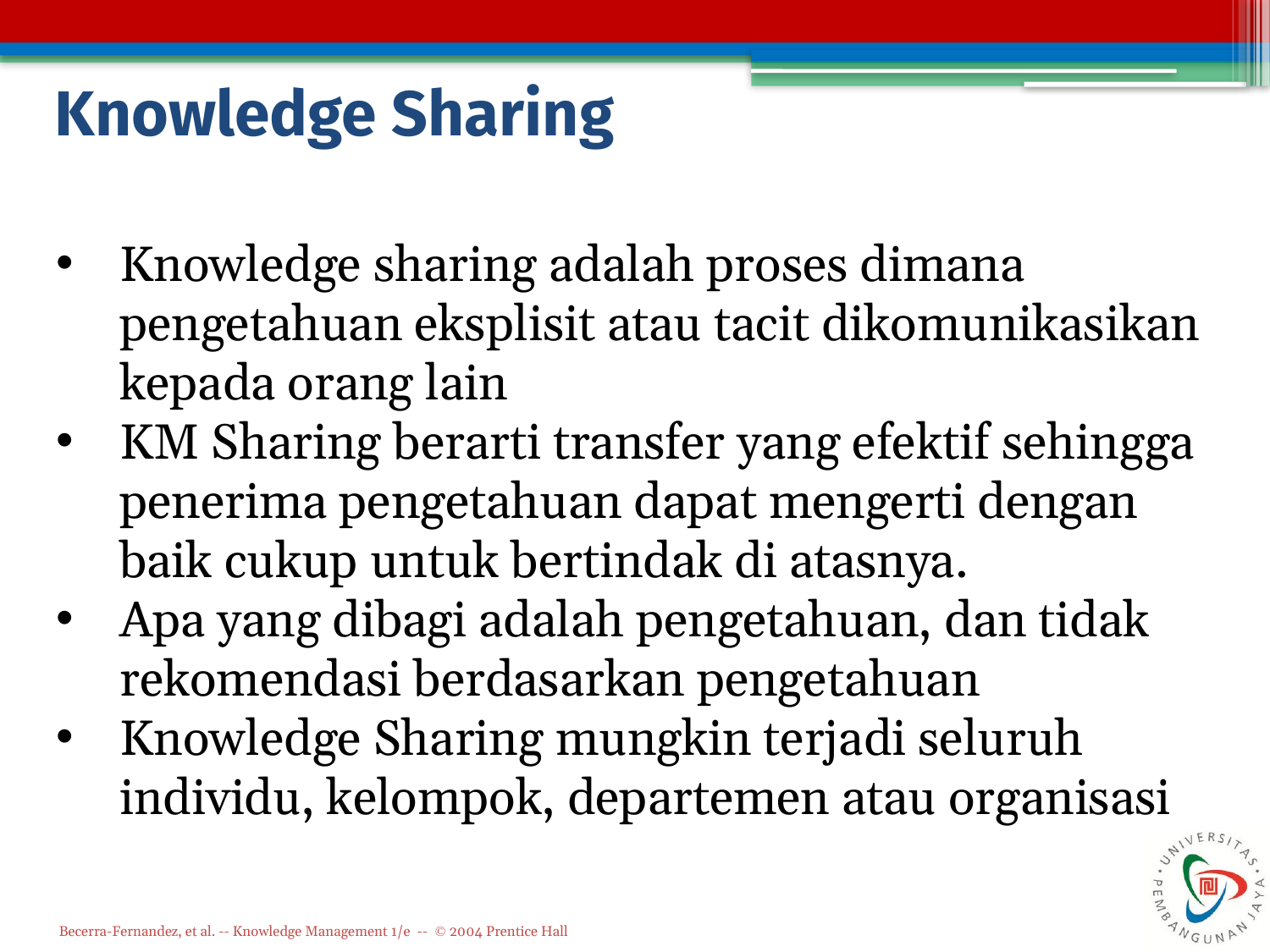

# Knowledge Sharing
Knowledge sharing adalah proses dimana pengetahuan eksplisit atau tacit dikomunikasikan kepada orang lain
KM Sharing berarti transfer yang efektif sehingga penerima pengetahuan dapat mengerti dengan baik cukup untuk bertindak di atasnya.
Apa yang dibagi adalah pengetahuan, dan tidak rekomendasi berdasarkan pengetahuan
Knowledge Sharing mungkin terjadi seluruh individu, kelompok, departemen atau organisasi
Becerra-Fernandez, et al. -- Knowledge Management 1/e  --  © 2004 Prentice Hall